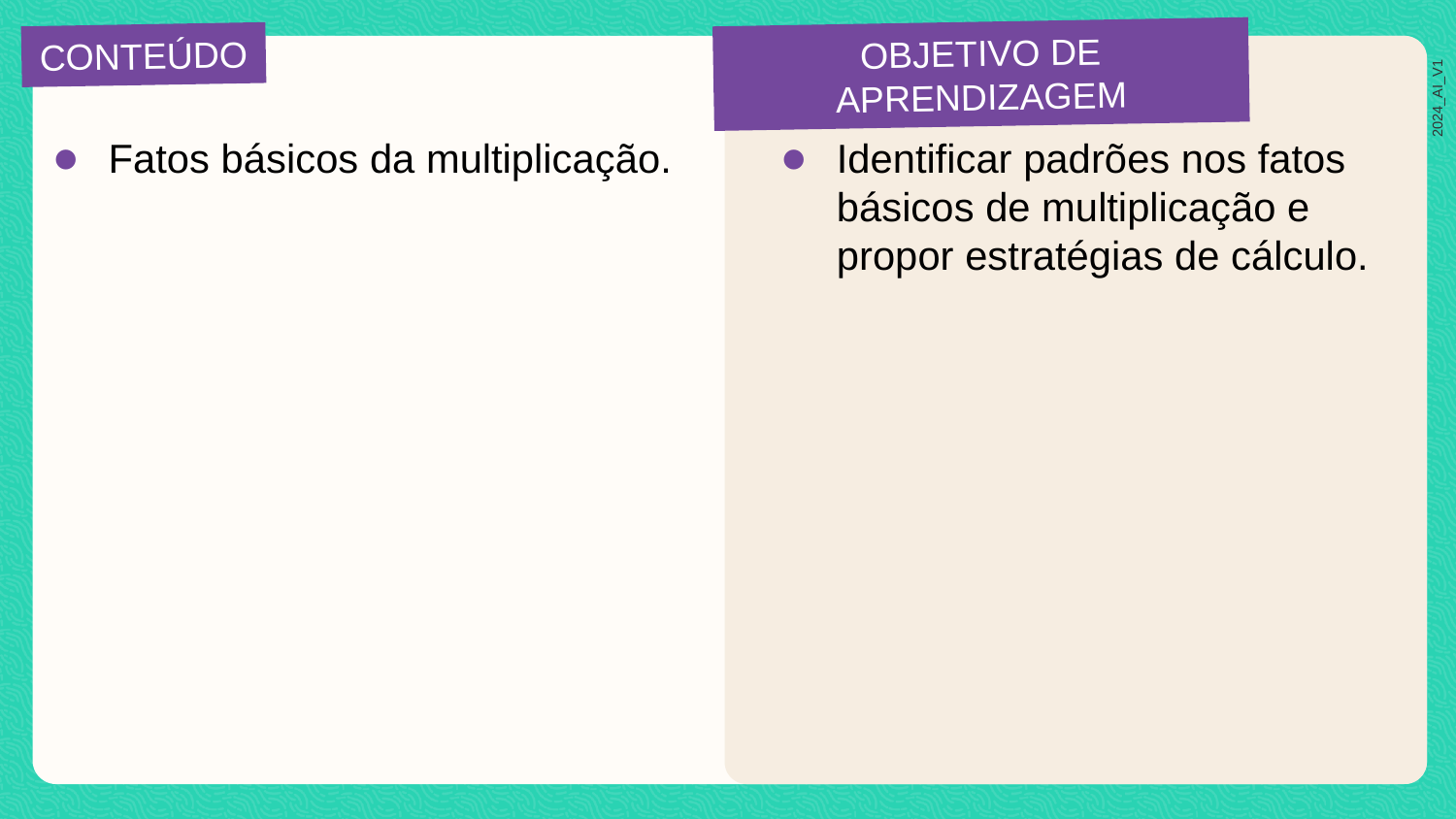

Fatos básicos da multiplicação.

Identificar padrões nos fatos básicos de multiplicação e propor estratégias de cálculo.